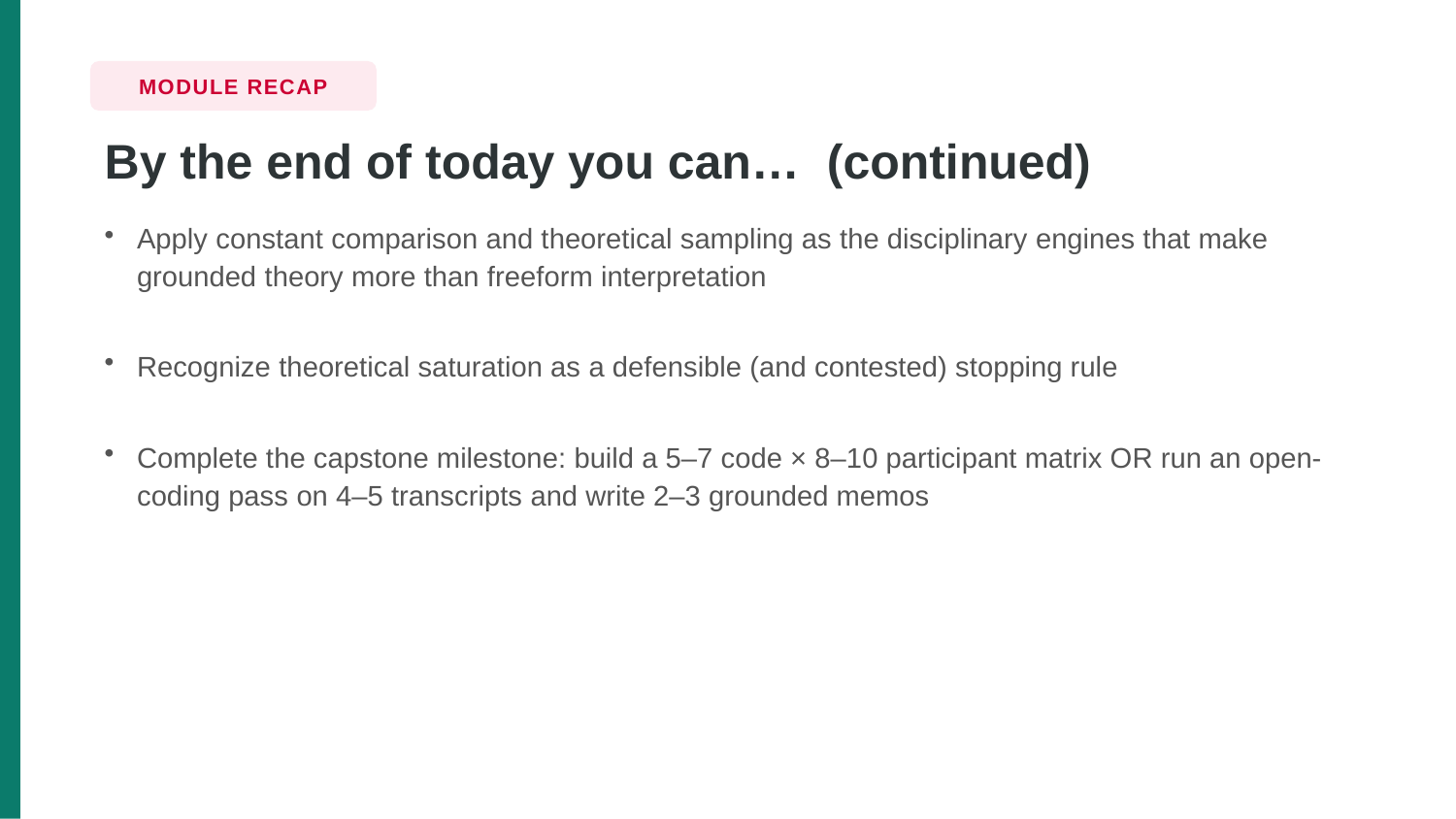

MODULE RECAP
By the end of today you can…  (continued)
Apply constant comparison and theoretical sampling as the disciplinary engines that make grounded theory more than freeform interpretation
Recognize theoretical saturation as a defensible (and contested) stopping rule
Complete the capstone milestone: build a 5–7 code × 8–10 participant matrix OR run an open-coding pass on 4–5 transcripts and write 2–3 grounded memos